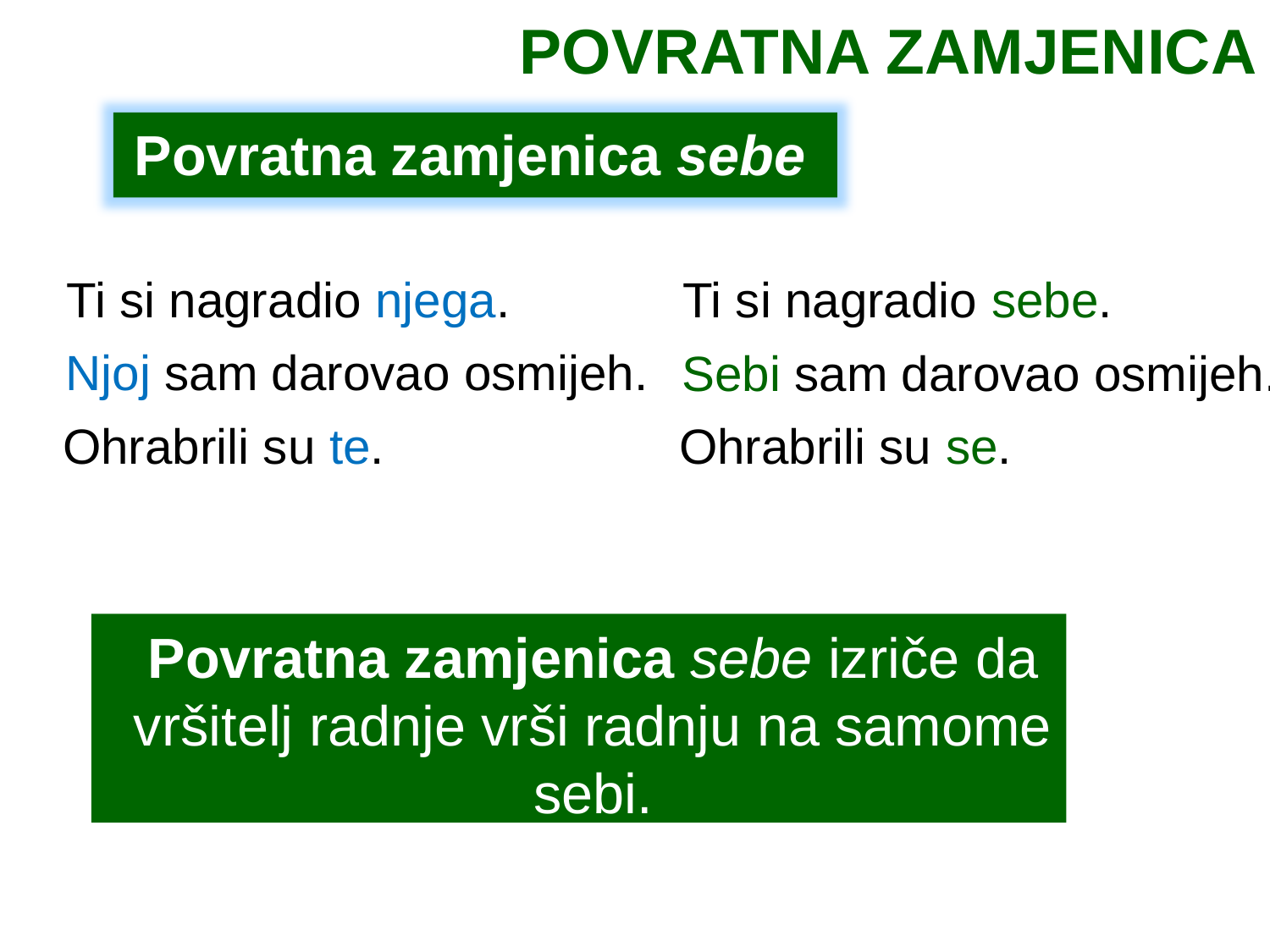

POVRATNA ZAMJENICA
Povratna zamjenica sebe

Ti si nagradio njega.
Ti si nagradio sebe.
Njoj sam darovao osmijeh.
Sebi sam darovao osmijeh.
Ohrabrili su te.
Ohrabrili su se.

Povratna zamjenica sebe izriče da vršitelj radnje vrši radnju na samome sebi.